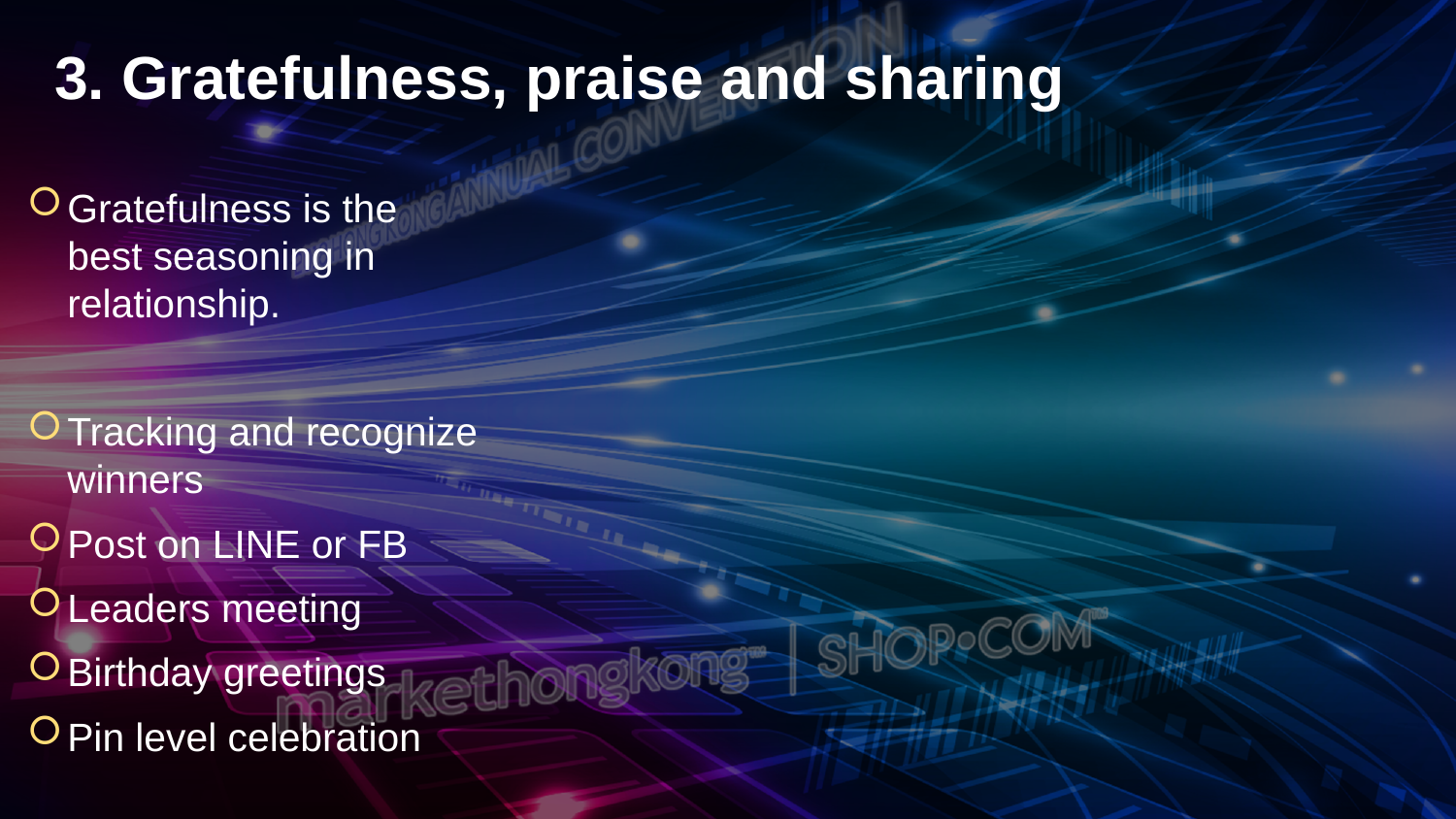

# 3. Gratefulness, praise and sharing
Gratefulness is the best seasoning in relationship.

Tracking and recognize winners
Post on LINE or FB
Leaders meeting
Birthday greetings
Pin level celebration